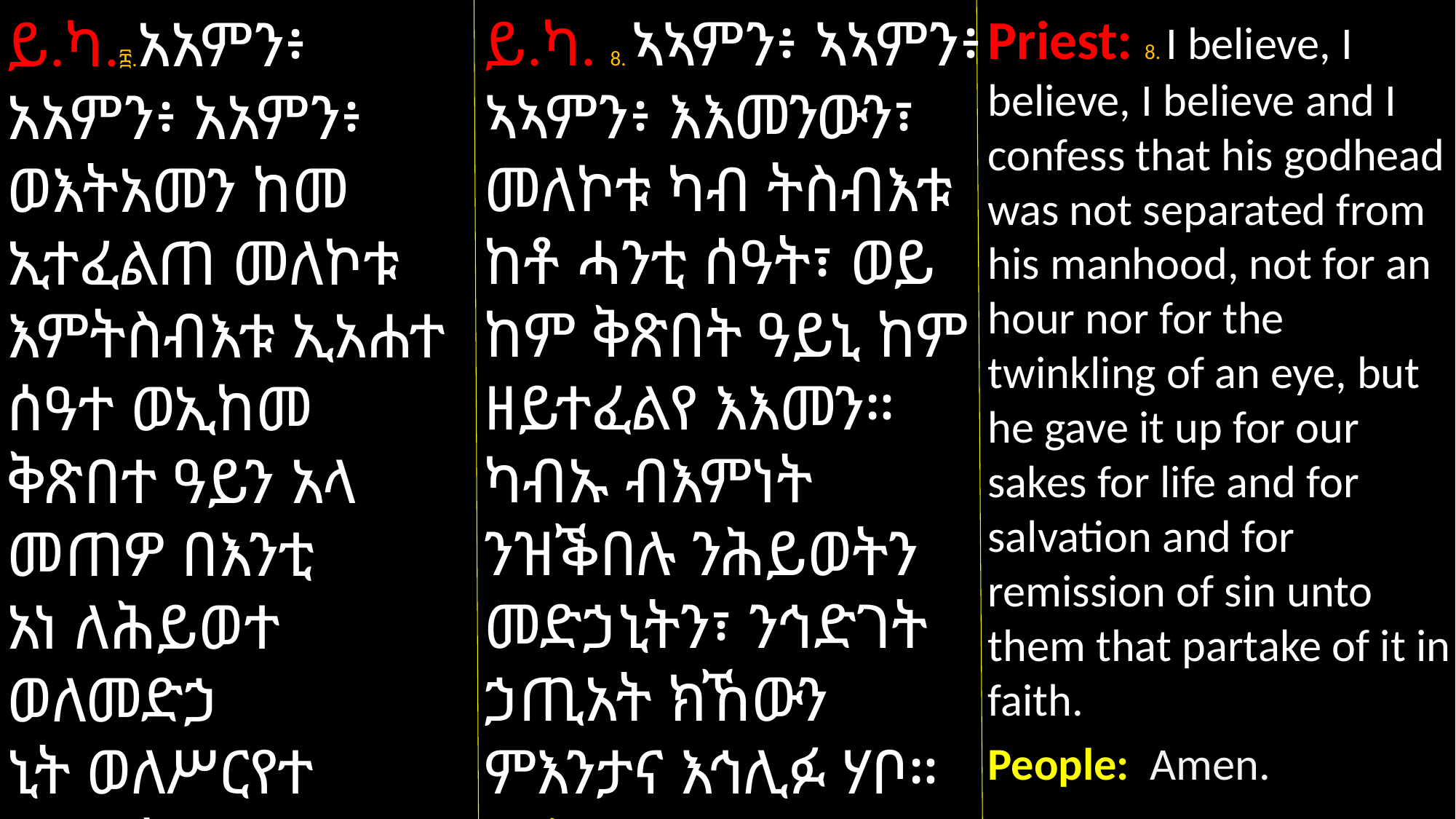

ይ.ካ. 8. ኣኣምን፥ ኣኣምን፥ ኣኣምን፥ እእመንውን፣ መለኮቱ ካብ ትስብእቱ ከቶ ሓንቲ ሰዓት፣ ወይ ከም ቅጽበት ዓይኒ ከም ዘይተፈልየ እእመን። ካብኡ ብእምነት ንዝቕበሉ ንሕይወትን መድኃኒትን፣ ንኅድገት ኃጢአት ክኸውን ምእንታና እኅሊፉ ሃቦ።
ይ.ሕ. ኣሜን።
Priest: 8. I believe, I believe, I believe and I confess that his godhead was not separated from his manhood, not for an hour nor for the twinkling of an eye, but he gave it up for our sakes for life and for salvation and for remission of sin unto them that partake of it in faith.
People:  Amen.
ይ.ካ.፰.አአምን፥ አአምን፥ አአምን፥ ወእትአመን ከመ ኢተፈልጠ መለኮቱ እምትስብእቱ ኢአሐተ ሰዓተ ወኢከመ ቅጽበተ ዓይን አላ መጠዎ በእንቲ
አነ ለሕይወተ ወለመድኃ
ኒት ወለሥርየተ ኃጢአት ለእለ  ይትሜጠዉ  እም
ኔሁ በአሚን።
ይ.ሕ. አሜን።